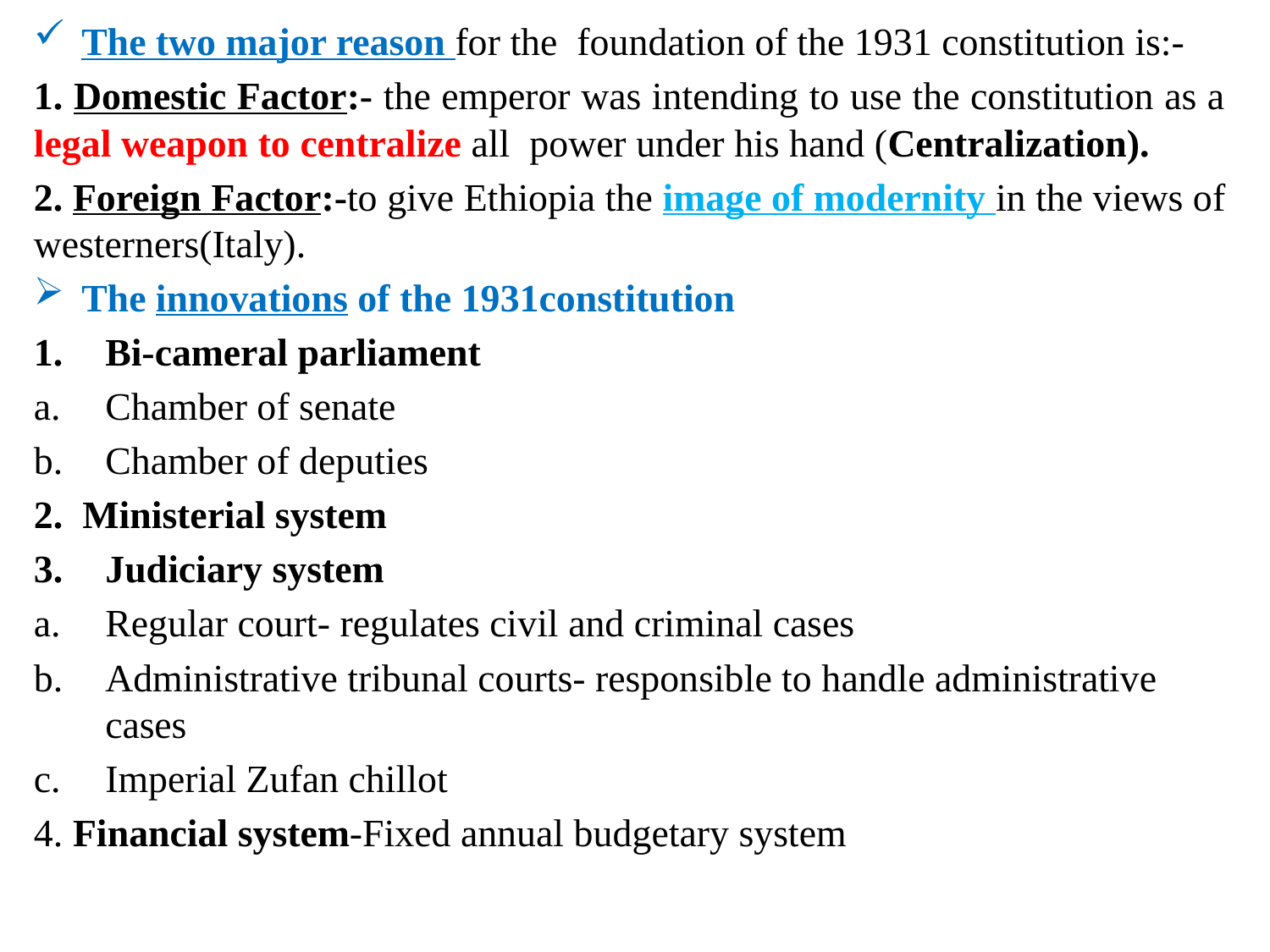

The two major reason for the  foundation of the 1931 constitution is:-
1. Domestic Factor:- the emperor was intending to use the constitution as a legal weapon to centralize all  power under his hand (Centralization).
2. Foreign Factor:-to give Ethiopia the image of modernity in the views of westerners(Italy).
The innovations of the 1931constitution
Bi-cameral parliament
Chamber of senate
Chamber of deputies
2.  Ministerial system
Judiciary system
Regular court- regulates civil and criminal cases
Administrative tribunal courts- responsible to handle administrative cases
Imperial Zufan chillot
4. Financial system-Fixed annual budgetary system